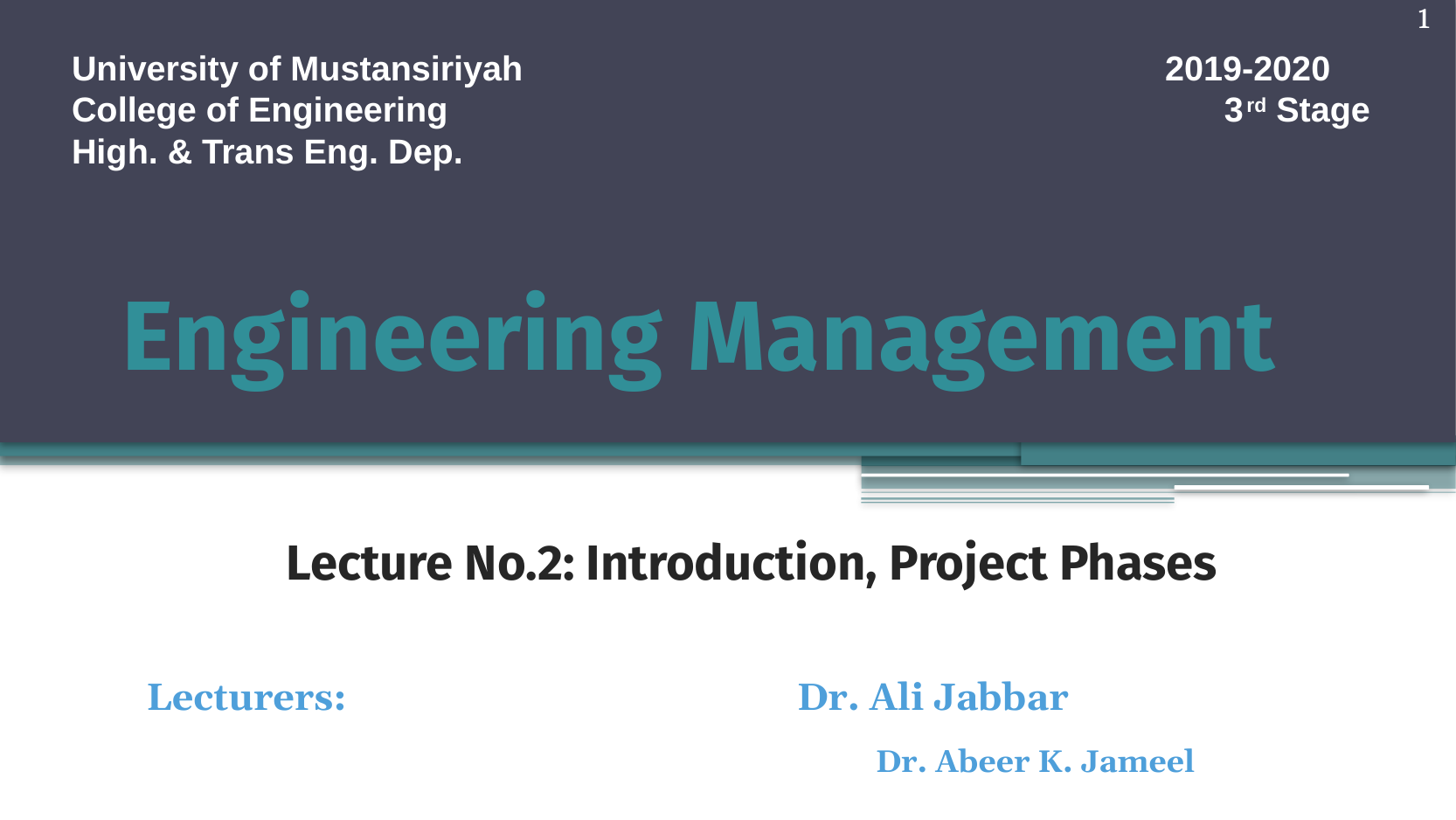

1
University of Mustansiriyah                                                                   2019-2020
College of Engineering                                                                                 3rd Stage
High. & Trans Eng. Dep.

# Engineering Management

Lecture No.2: Introduction, Project Phases

Lecturers:                                               Dr. Ali Jabbar

                                                                          Dr. Abeer K. Jameel